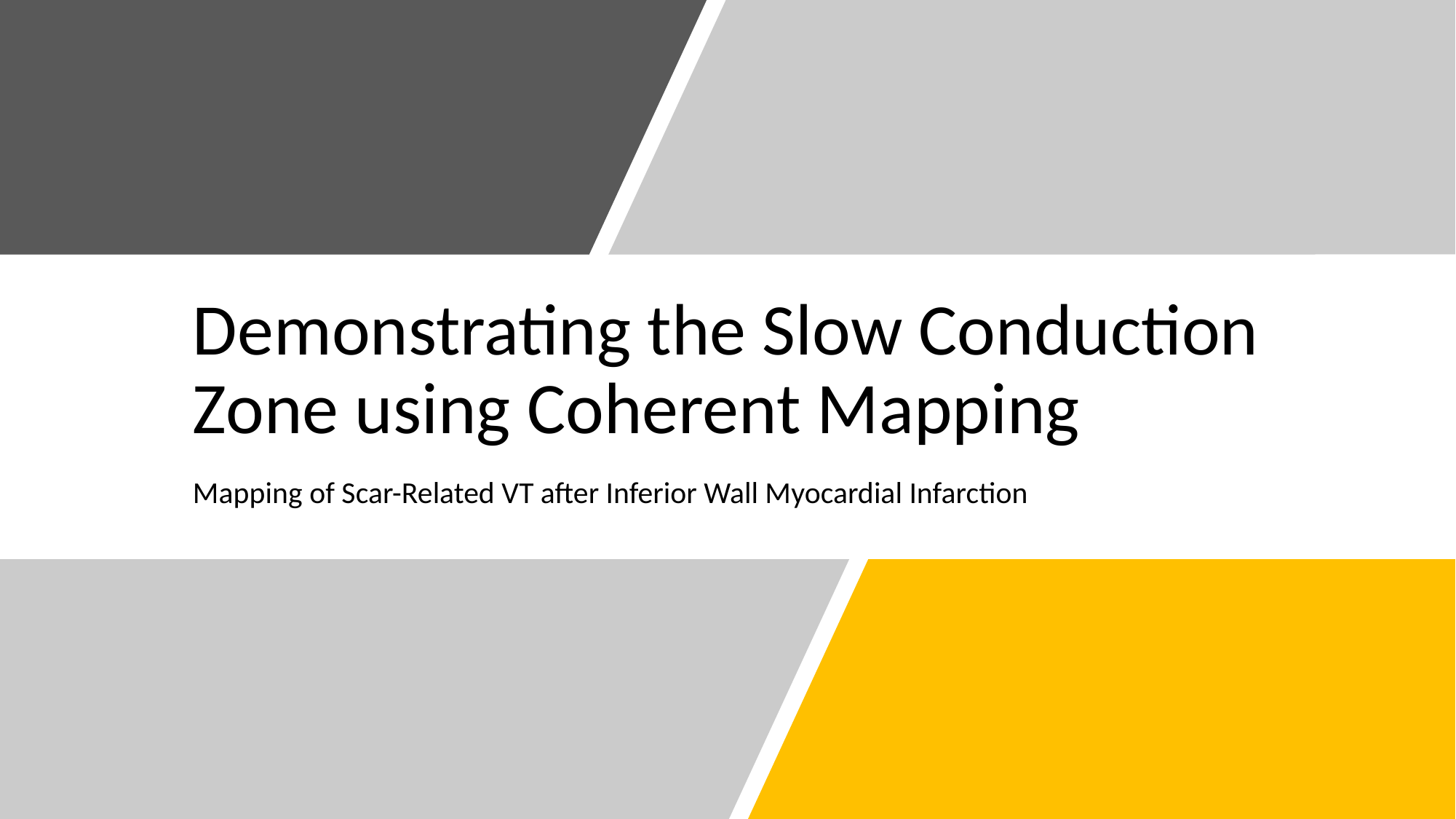

# Demonstrating the Slow Conduction Zone using Coherent Mapping
Mapping of Scar-Related VT after Inferior Wall Myocardial Infarction